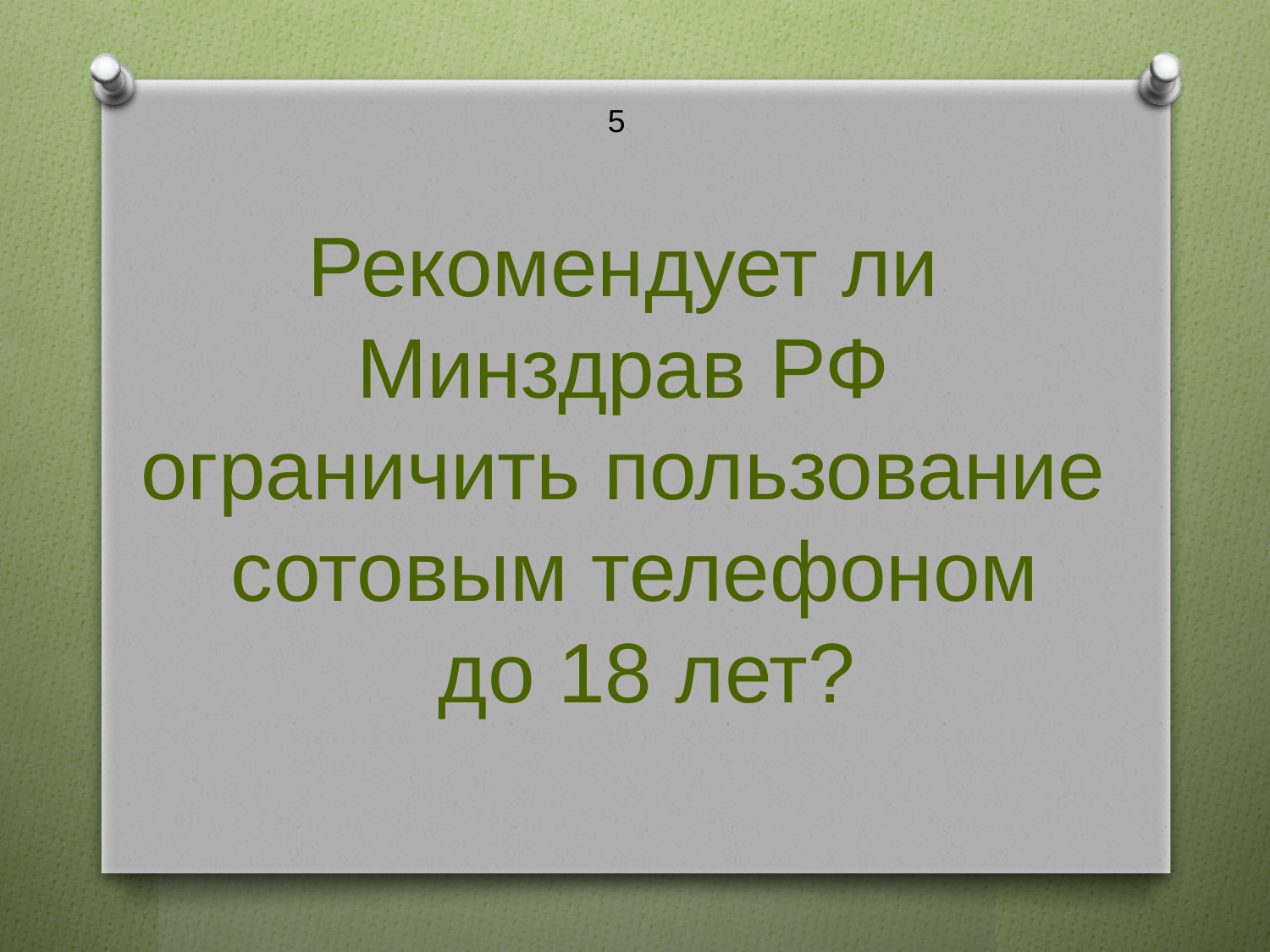

5
Рекомендует ли
Минздрав РФ
ограничить пользование
сотовым телефоном
 до 18 лет?